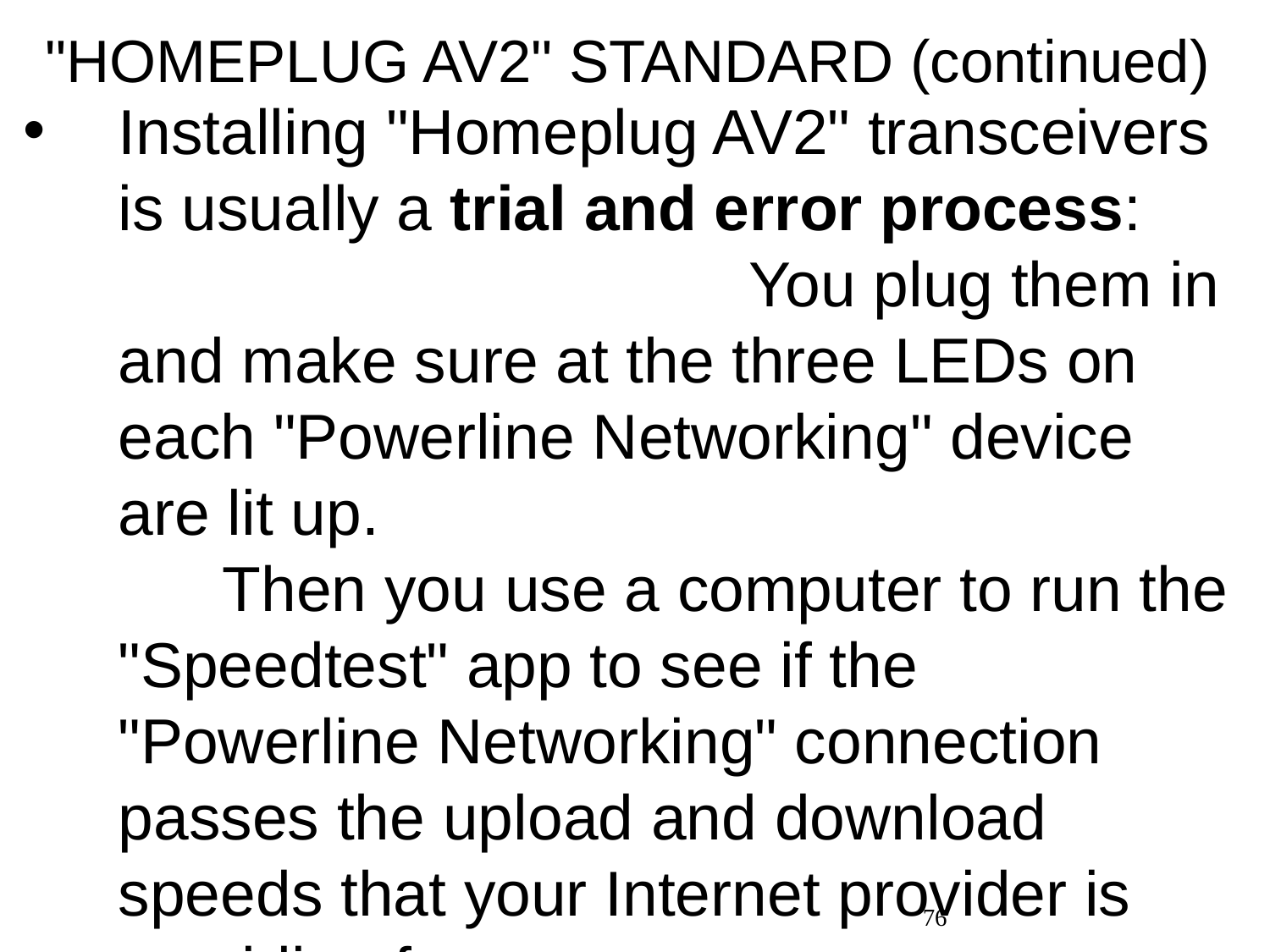

# "HOMEPLUG AV2" STANDARD (continued)
Installing "Homeplug AV2" transceivers is usually a trial and error process:                                          You plug them in and make sure at the three LEDs on each "Powerline Networking" device are lit up.                                                       Then you use a computer to run the "Speedtest" app to see if the "Powerline Networking" connection passes the upload and download speeds that your Internet provider is providing for you.
76